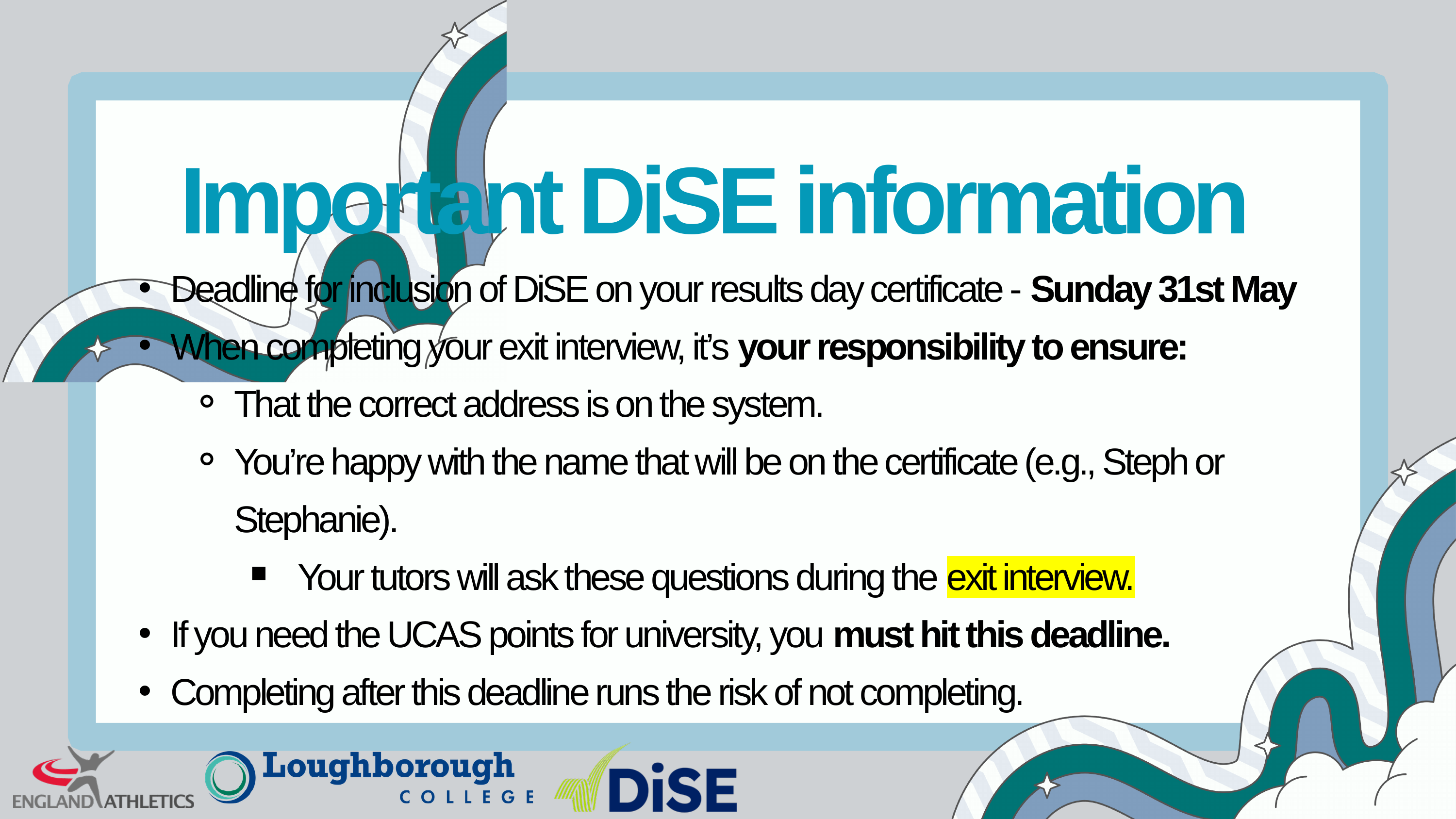

Important DiSE information
Deadline for inclusion of DiSE on your results day certificate - Sunday 31st May
When completing your exit interview, it’s your responsibility to ensure:
That the correct address is on the system.
You’re happy with the name that will be on the certificate (e.g., Steph or Stephanie).
Your tutors will ask these questions during the exit interview.
If you need the UCAS points for university, you must hit this deadline.
Completing after this deadline runs the risk of not completing.